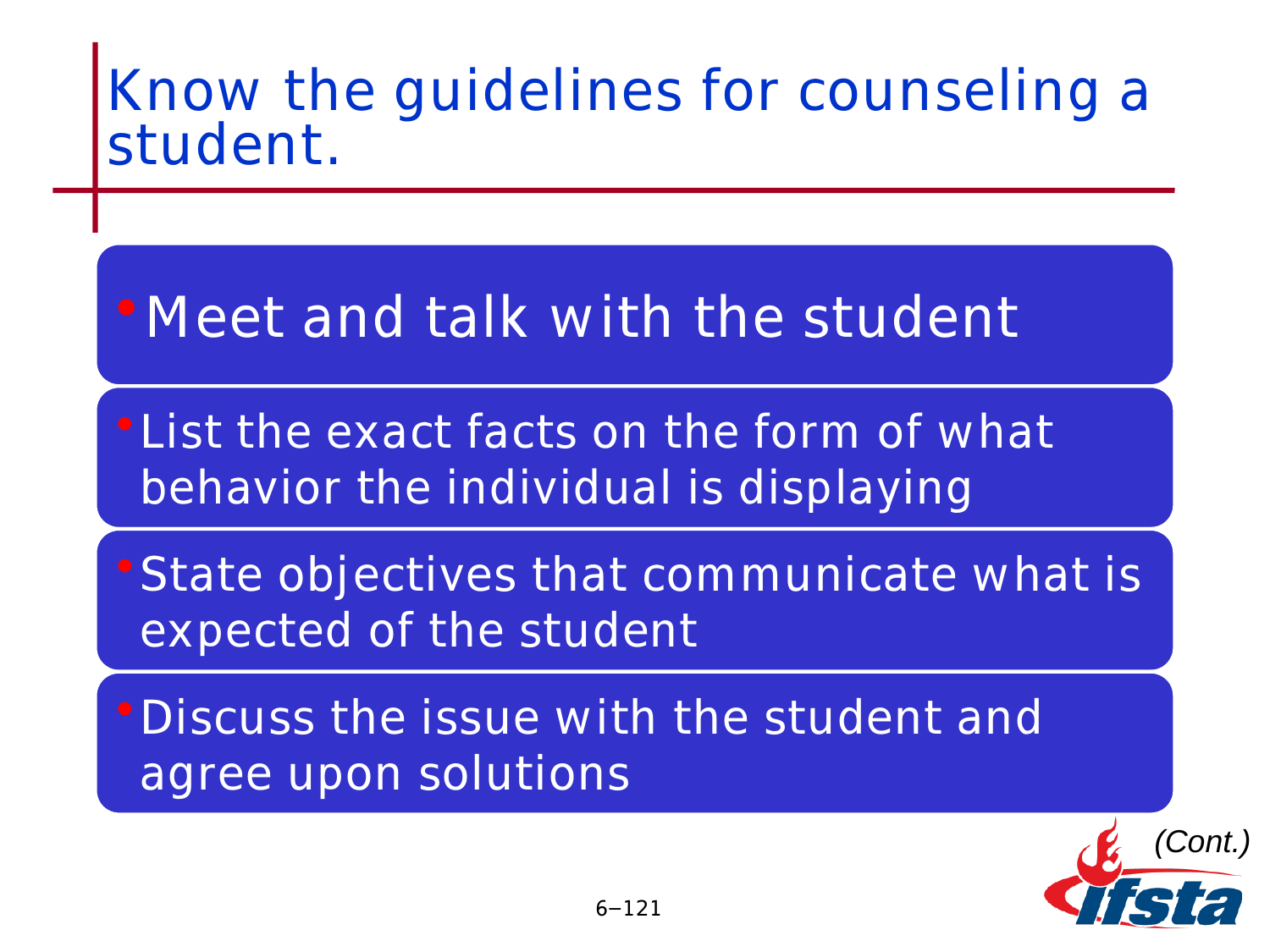

# Know the guidelines for counseling a student.
Meet and talk with the student
List the exact facts on the form of what behavior the individual is displaying
State objectives that communicate what is expected of the student
Discuss the issue with the student and agree upon solutions
(Cont.)
6–121